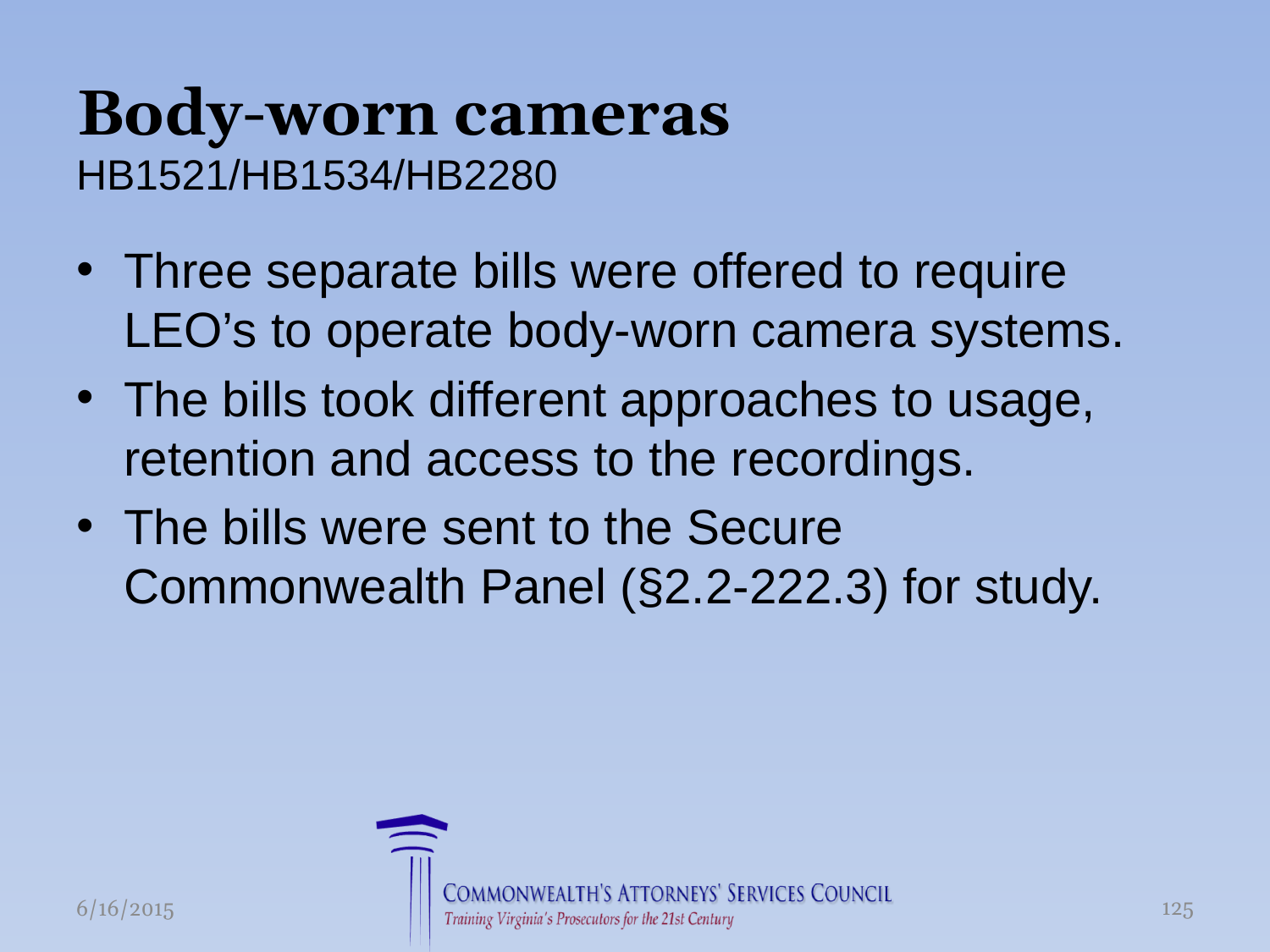

# Body-worn cameras HB1521/HB1534/HB2280
Three separate bills were offered to require LEO’s to operate body-worn camera systems.
The bills took different approaches to usage, retention and access to the recordings.
The bills were sent to the Secure Commonwealth Panel (§2.2-222.3) for study.
6/16/2015
125